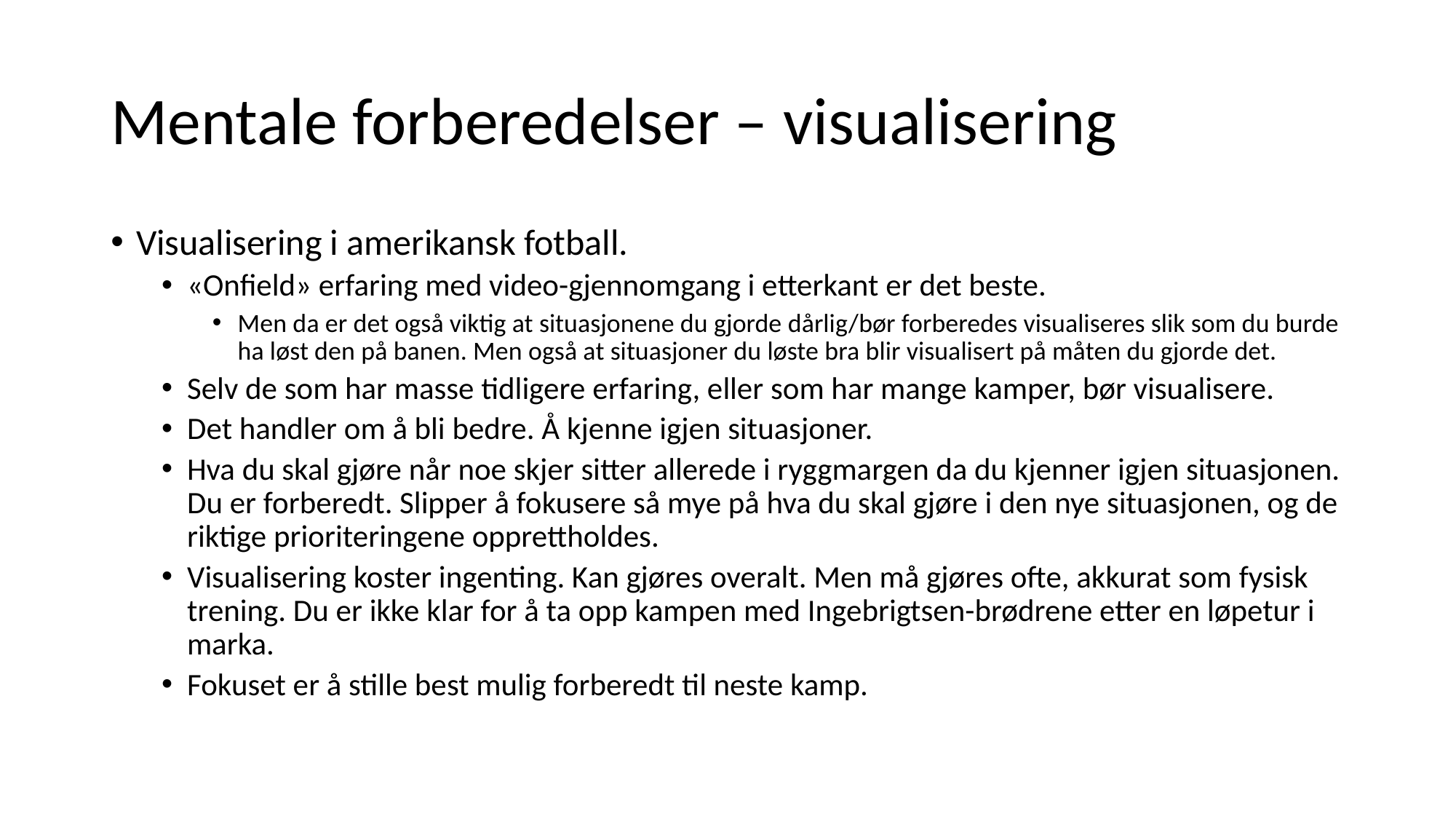

# Mentale forberedelser – visualisering
Visualisering i amerikansk fotball.
«Onfield» erfaring med video-gjennomgang i etterkant er det beste.
Men da er det også viktig at situasjonene du gjorde dårlig/bør forberedes visualiseres slik som du burde ha løst den på banen. Men også at situasjoner du løste bra blir visualisert på måten du gjorde det.
Selv de som har masse tidligere erfaring, eller som har mange kamper, bør visualisere.
Det handler om å bli bedre. Å kjenne igjen situasjoner.
Hva du skal gjøre når noe skjer sitter allerede i ryggmargen da du kjenner igjen situasjonen. Du er forberedt. Slipper å fokusere så mye på hva du skal gjøre i den nye situasjonen, og de riktige prioriteringene opprettholdes.
Visualisering koster ingenting. Kan gjøres overalt. Men må gjøres ofte, akkurat som fysisk trening. Du er ikke klar for å ta opp kampen med Ingebrigtsen-brødrene etter en løpetur i marka.
Fokuset er å stille best mulig forberedt til neste kamp.